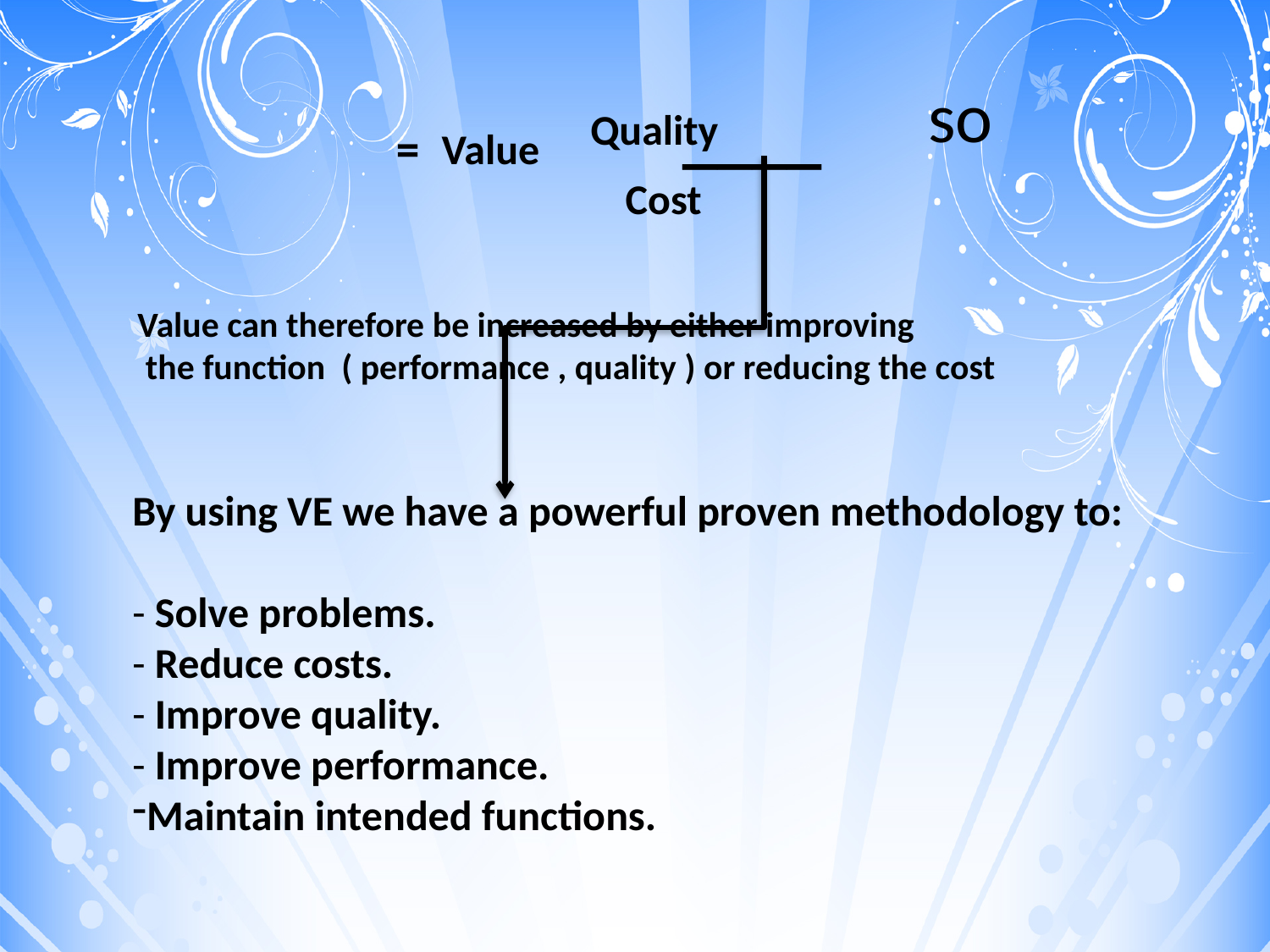

____

Quality
Value  =
Cost
so
Value can therefore be increased by either improving
 the function  ( performance , quality ) or reducing the cost
By using VE we have a powerful proven methodology to:

- Solve problems.
- Reduce costs.
- Improve quality.
- Improve performance.
Maintain intended functions.